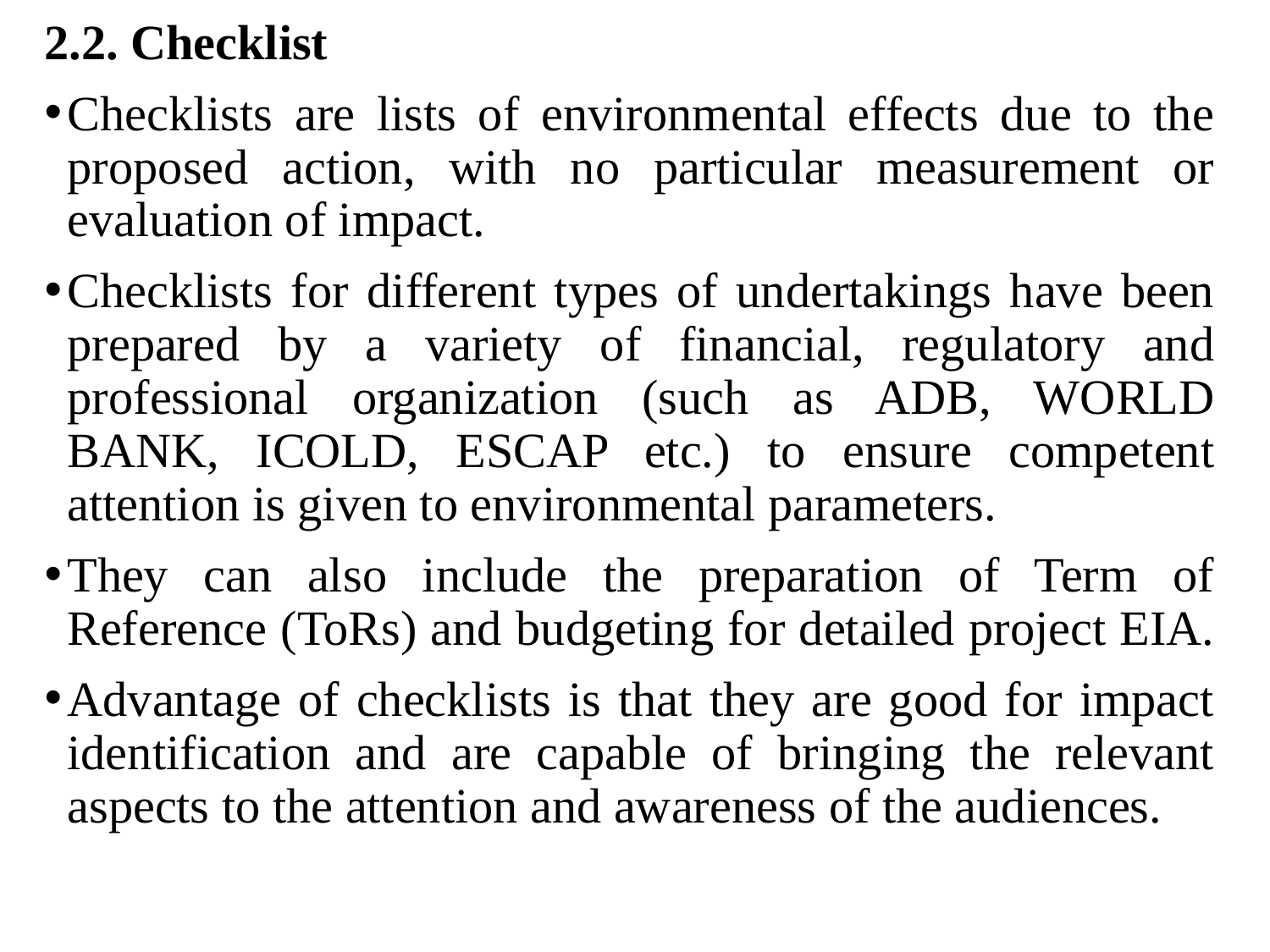

2.2. Checklist
Checklists are lists of environmental effects due to the proposed action, with no particular measurement or evaluation of impact.
Checklists for different types of undertakings have been prepared by a variety of financial, regulatory and professional organization (such as ADB, WORLD BANK, ICOLD, ESCAP etc.) to ensure competent attention is given to environmental parameters.
They can also include the preparation of Term of Reference (ToRs) and budgeting for detailed project EIA.
Advantage of checklists is that they are good for impact identification and are capable of bringing the relevant aspects to the attention and awareness of the audiences.